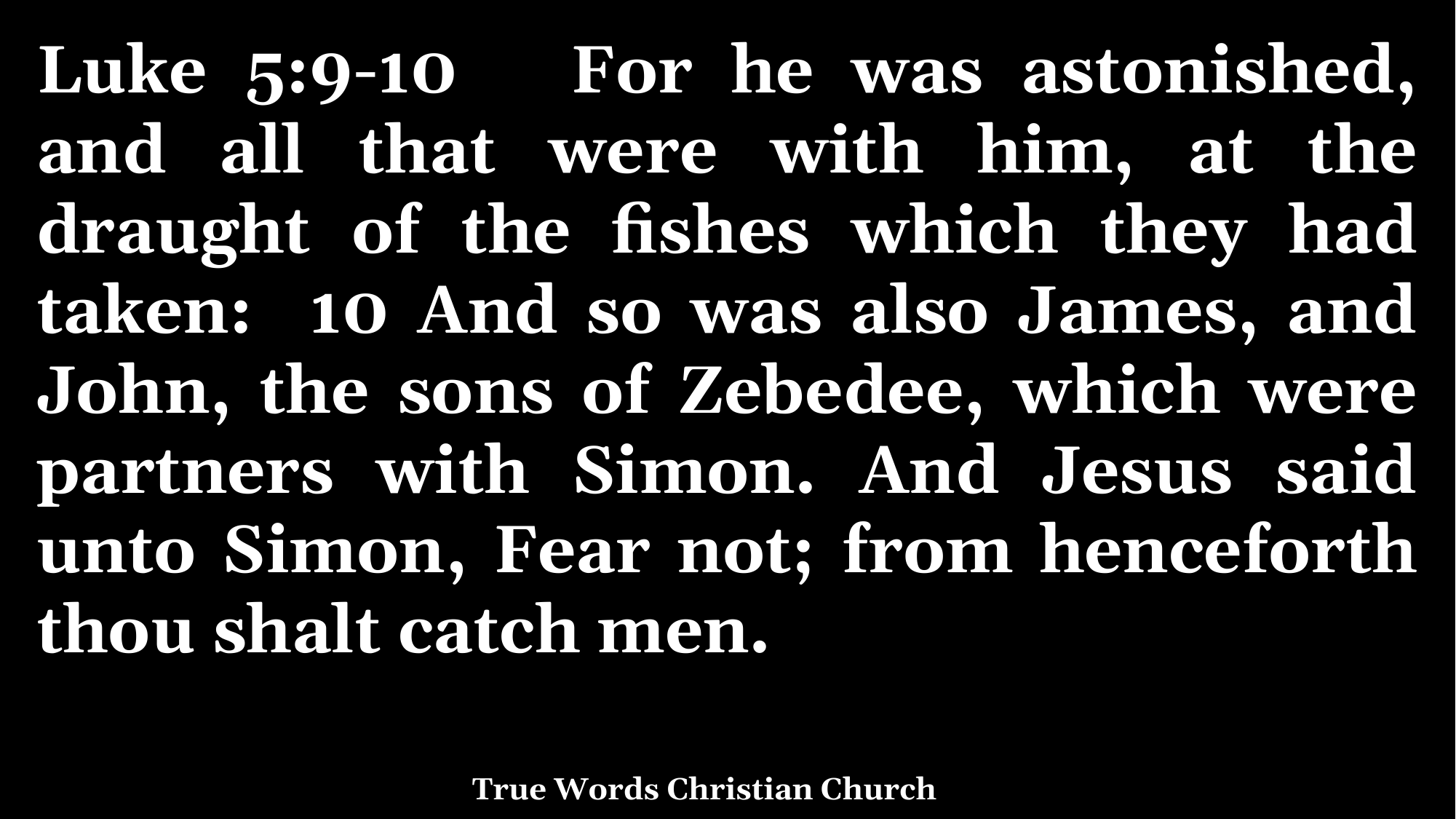

Luke 5:9-10   For he was astonished, and all that were with him, at the draught of the fishes which they had taken:  10 And so was also James, and John, the sons of Zebedee, which were partners with Simon. And Jesus said unto Simon, Fear not; from henceforth thou shalt catch men.
True Words Christian Church